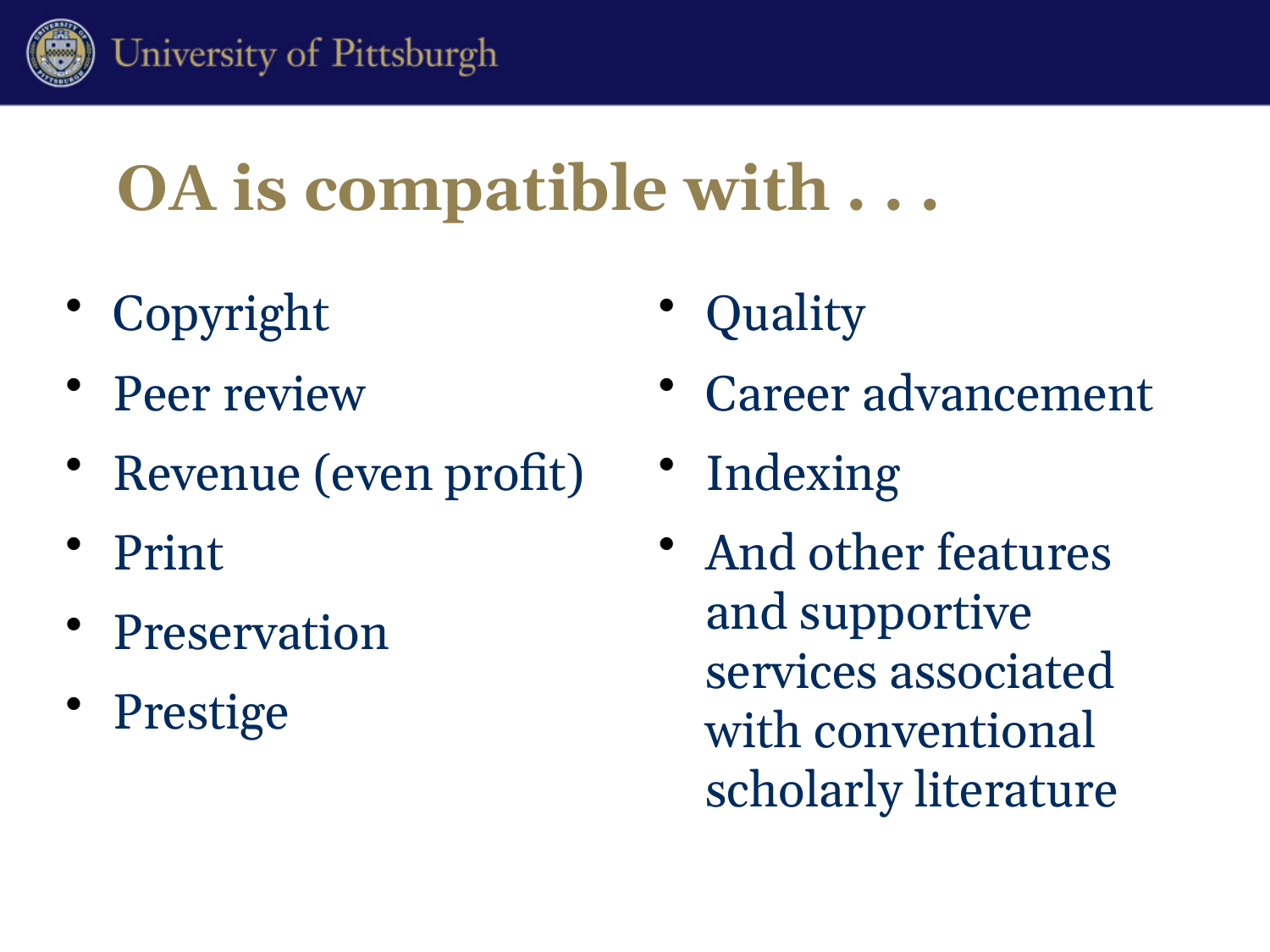

# OA is compatible with . . .
Copyright
Peer review
Revenue (even profit)
Print
Preservation
Prestige

Quality
Career advancement
Indexing
And other features and supportive services associated with conventional scholarly literature